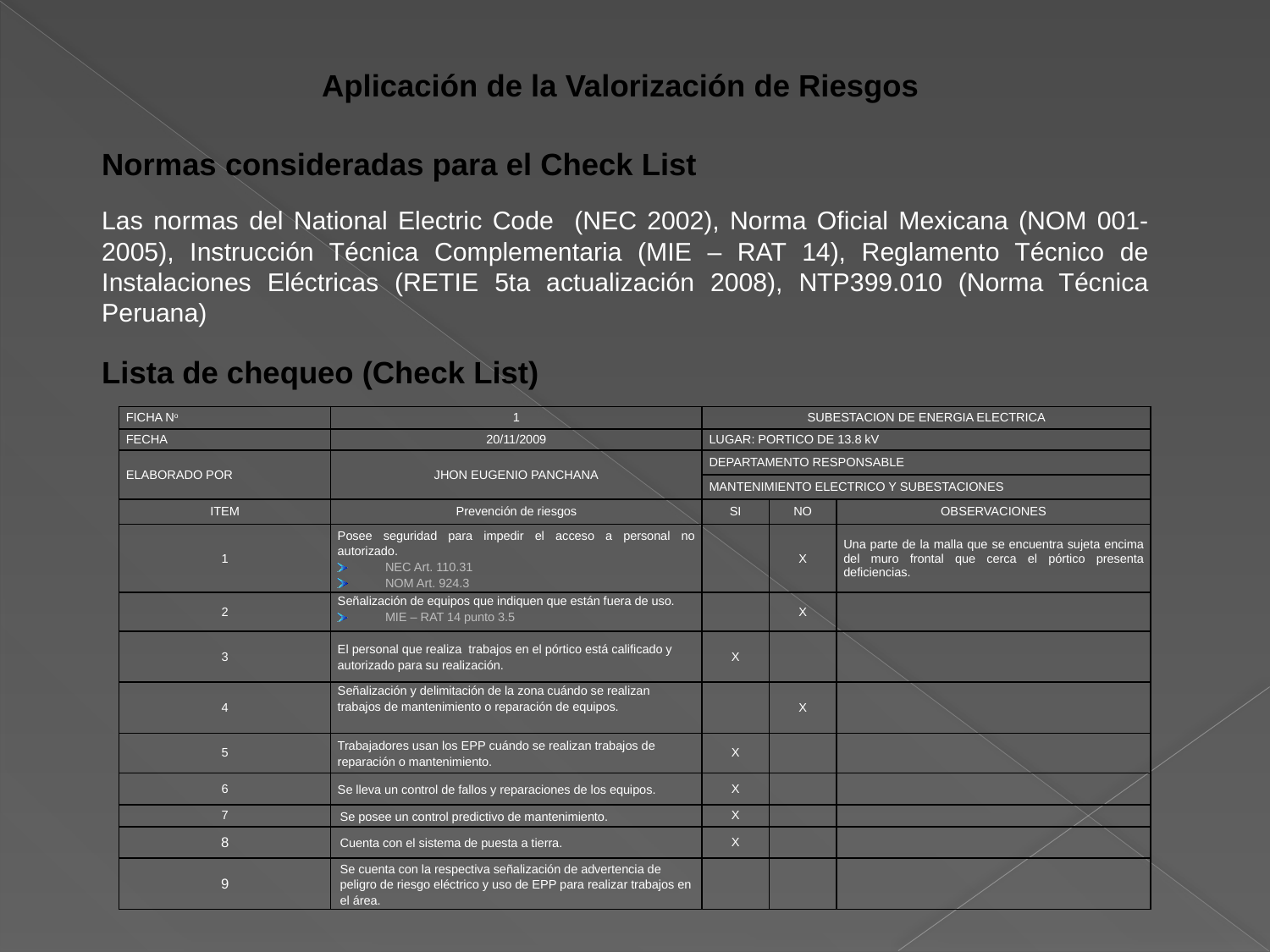

Aplicación de la Valorización de Riesgos
Normas consideradas para el Check List
Las normas del National Electric Code  (NEC 2002), Norma Oficial Mexicana (NOM 001-2005), Instrucción Técnica Complementaria (MIE – RAT 14), Reglamento Técnico de Instalaciones Eléctricas (RETIE 5ta actualización 2008), NTP399.010 (Norma Técnica Peruana)
Lista de chequeo (Check List)
| FICHA No | 1 | SUBESTACION DE ENERGIA ELECTRICA |  |  |
| --- | --- | --- | --- | --- |
| FECHA | 20/11/2009 | LUGAR: PORTICO DE 13.8 kV |  |  |
| ELABORADO POR | JHON EUGENIO PANCHANA | DEPARTAMENTO RESPONSABLE |  |  |
|  |  | MANTENIMIENTO ELECTRICO Y SUBESTACIONES |  |  |
| ITEM | Prevención de riesgos | SI | NO | OBSERVACIONES |
| 1 | Posee seguridad para impedir el acceso a personal no autorizado. NEC Art. 110.31 NOM Art. 924.3 |  | X | Una parte de la malla que se encuentra sujeta encima del muro frontal que cerca el pórtico presenta deficiencias. |
| 2 | Señalización de equipos que indiquen que están fuera de uso. MIE – RAT 14 punto 3.5 |  | X |  |
| 3 | El personal que realiza trabajos en el pórtico está calificado y autorizado para su realización. | X |  |  |
| 4 | Señalización y delimitación de la zona cuándo se realizan trabajos de mantenimiento o reparación de equipos. |  | X |  |
| 5 | Trabajadores usan los EPP cuándo se realizan trabajos de reparación o mantenimiento. | X |  |  |
| 6 | Se lleva un control de fallos y reparaciones de los equipos. | X |  |  |
| 7 | Se posee un control predictivo de mantenimiento. | X |  |  |
| 8 | Cuenta con el sistema de puesta a tierra. | X |  |  |
| 9 | Se cuenta con la respectiva señalización de advertencia de peligro de riesgo eléctrico y uso de EPP para realizar trabajos en el área. |  |  |  |